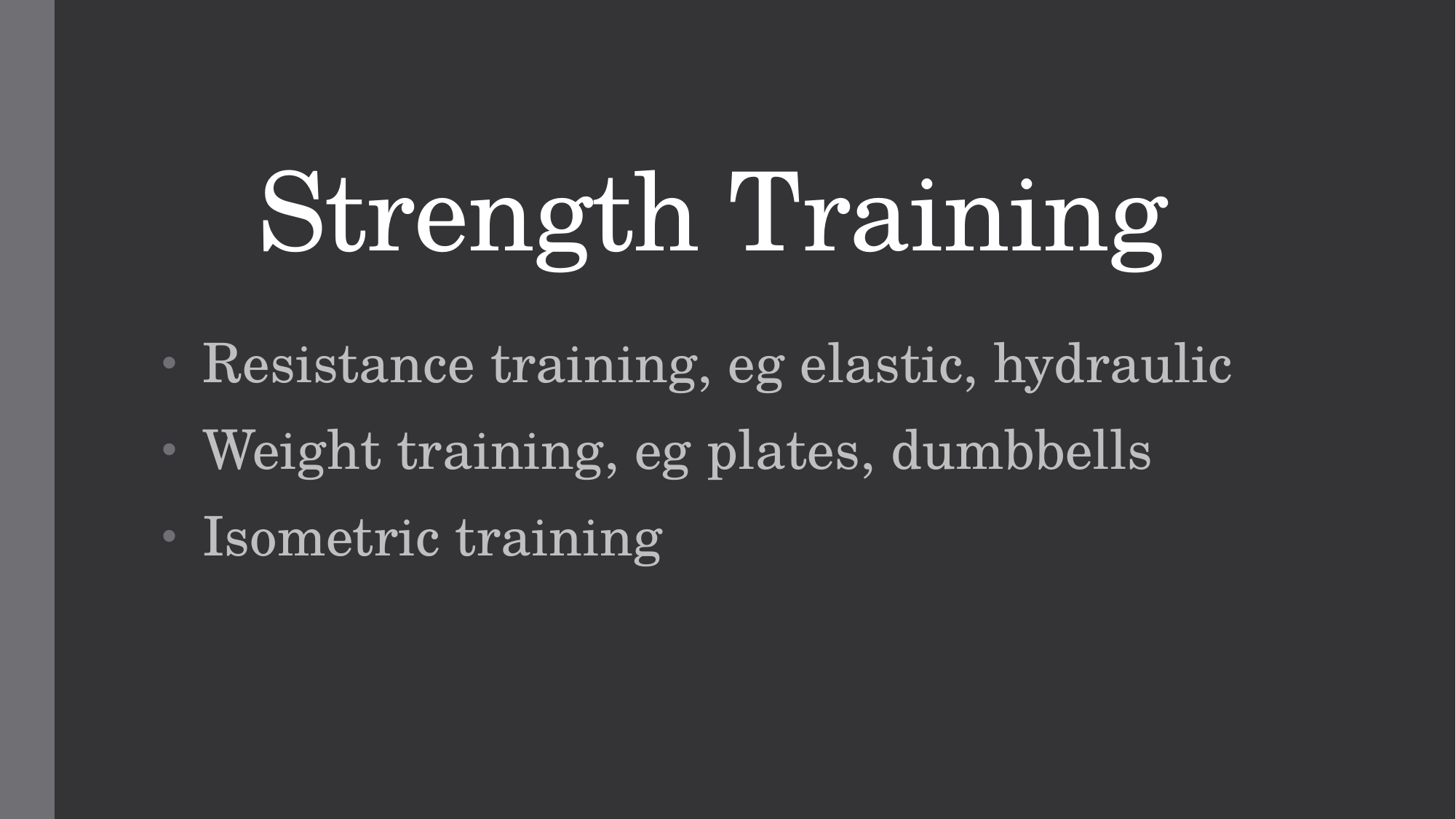

# Strength Training
Resistance training, eg elastic, hydraulic
Weight training, eg plates, dumbbells
Isometric training